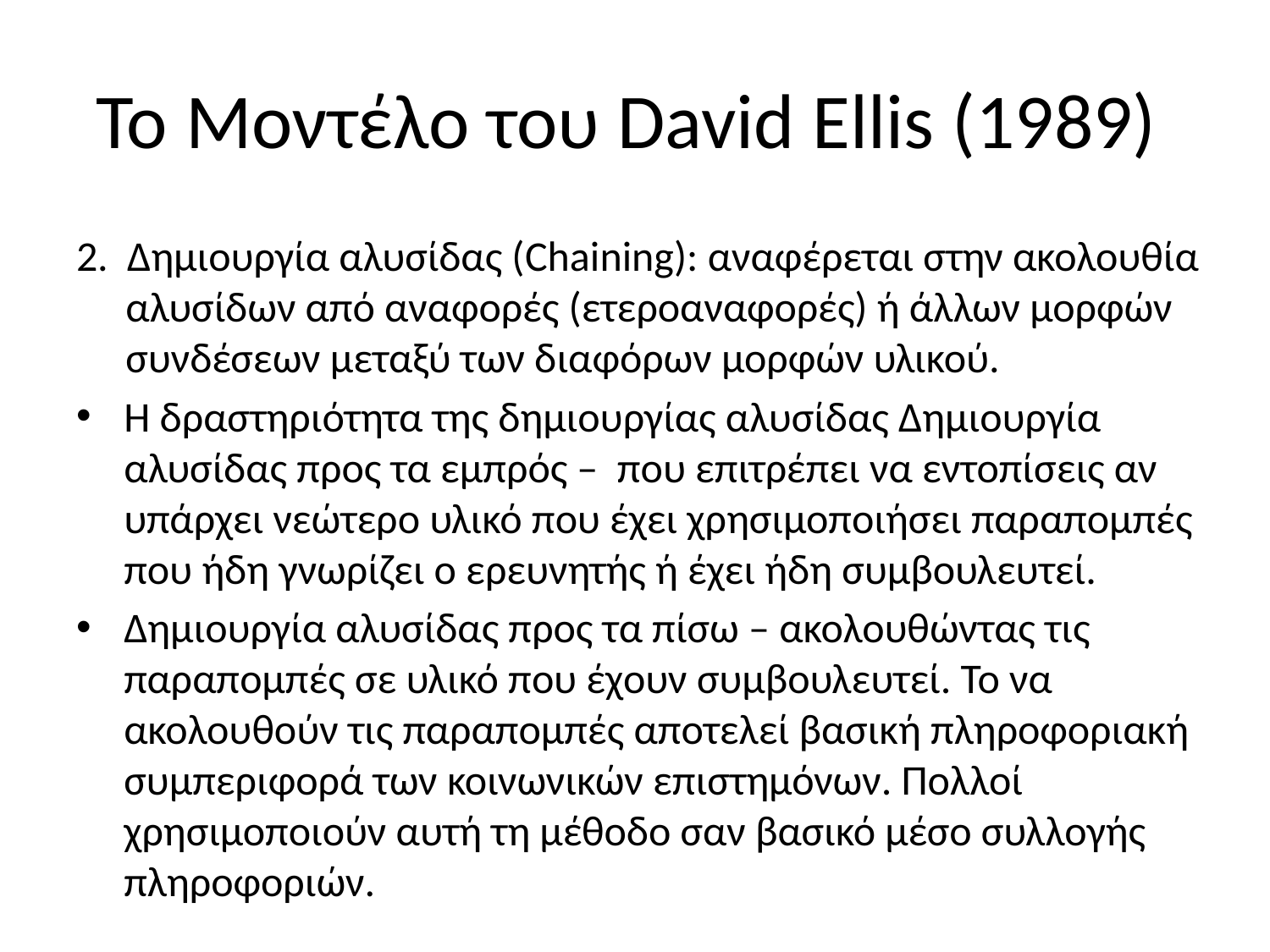

# Το Μοντέλο του David Ellis (1989)
2.  Δημιουργία αλυσίδας (Chaining): αναφέρεται στην ακολουθία αλυσίδων από αναφορές (ετεροαναφορές) ή άλλων μορφών συνδέσεων μεταξύ των διαφόρων μορφών υλικού.
Η δραστηριότητα της δημιουργίας αλυσίδας Δημιουργία αλυσίδας προς τα εμπρός –  που επιτρέπει να εντοπίσεις αν υπάρχει νεώτερο υλικό που έχει χρησιμοποιήσει παραπομπές που ήδη γνωρίζει ο ερευνητής ή έχει ήδη συμβουλευτεί.
Δημιουργία αλυσίδας προς τα πίσω – ακολουθώντας τις παραπομπές σε υλικό που έχουν συμβουλευτεί. Το να ακολουθούν τις παραπομπές αποτελεί βασική πληροφοριακή συμπεριφορά των κοινωνικών επιστημόνων. Πολλοί χρησιμοποιούν αυτή τη μέθοδο σαν βασικό μέσο συλλογής πληροφοριών.